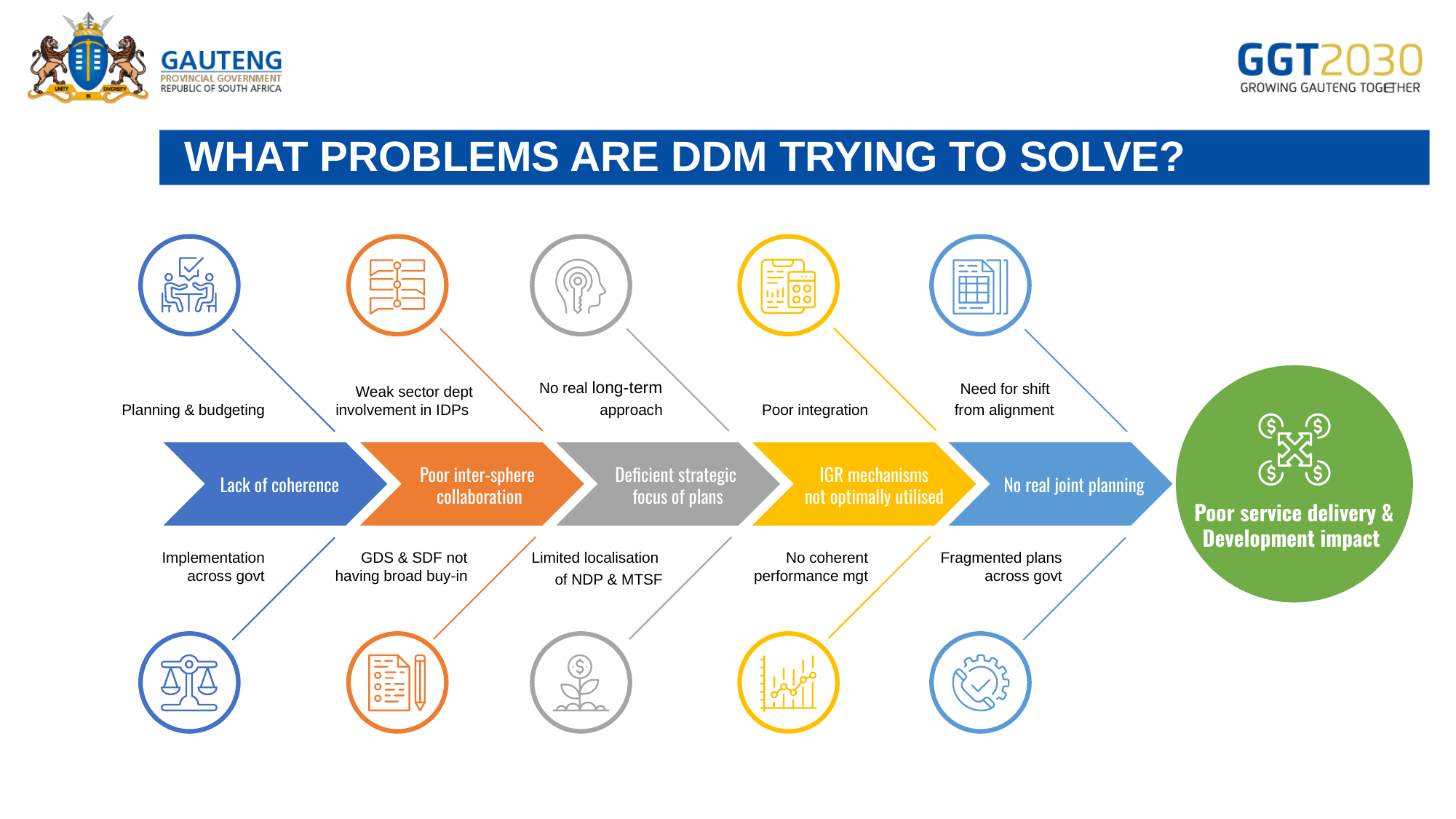

WHAT PROBLEMS ARE DDM TRYING TO SOLVE?

No real long-term
approach
Need for shift
from alignment
Weak sector dept involvement in IDPs
Planning & budgeting
Poor integration

Poor inter-sphere
collaboration
Deficient strategic
focus of plans
IGR mechanisms
not optimally utilised
Lack of coherence
No real joint planning
Poor service delivery &
Development impact
Implementation across govt
GDS & SDF not having broad buy-in
Limited localisation
of NDP & MTSF
No coherent performance mgt
Fragmented plans across govt